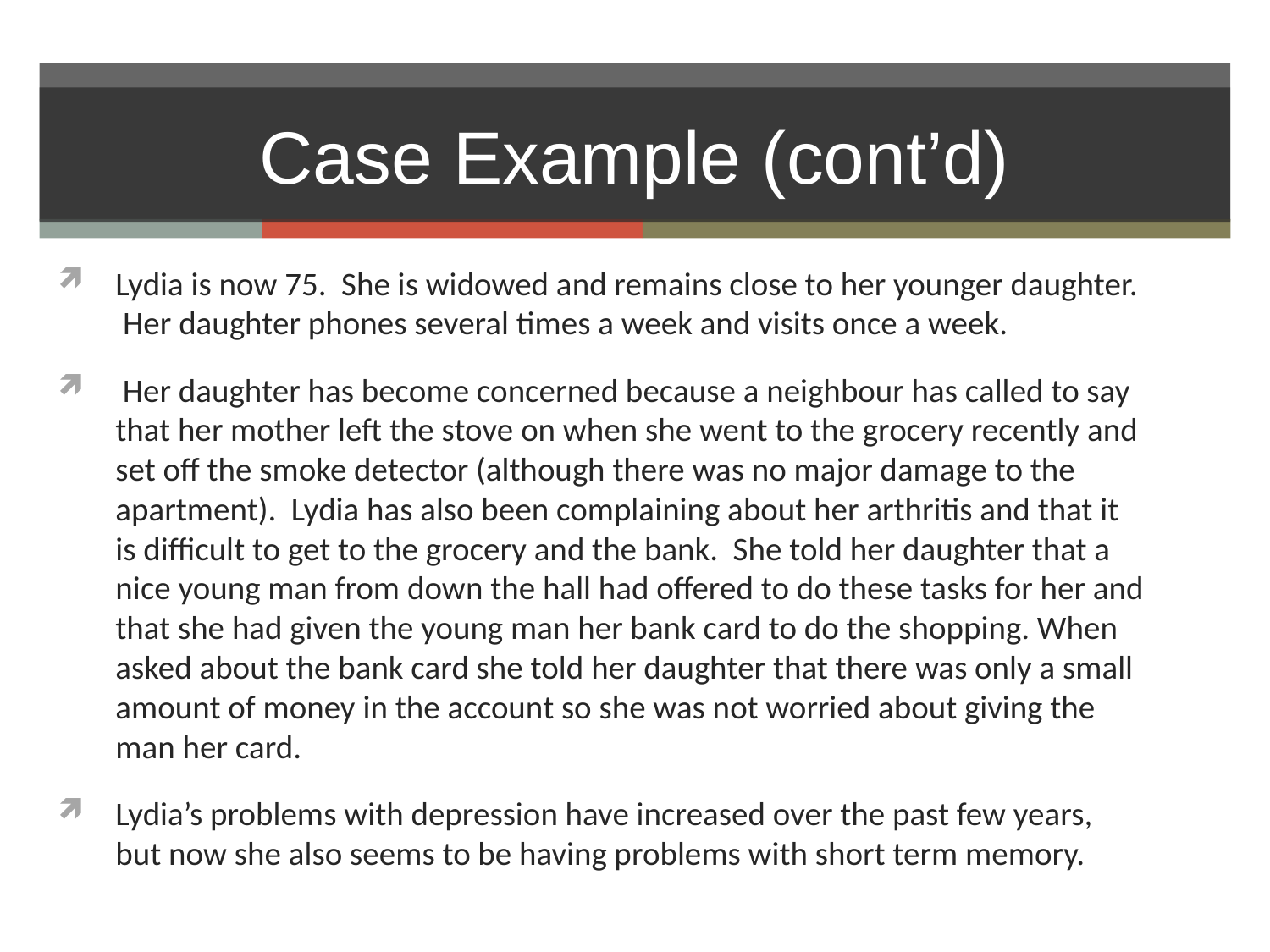

# Case Example (cont’d)
Lydia is now 75.  She is widowed and remains close to her younger daughter.  Her daughter phones several times a week and visits once a week.
 Her daughter has become concerned because a neighbour has called to say that her mother left the stove on when she went to the grocery recently and set off the smoke detector (although there was no major damage to the apartment).  Lydia has also been complaining about her arthritis and that it is difficult to get to the grocery and the bank.  She told her daughter that a nice young man from down the hall had offered to do these tasks for her and that she had given the young man her bank card to do the shopping. When asked about the bank card she told her daughter that there was only a small amount of money in the account so she was not worried about giving the man her card.
Lydia’s problems with depression have increased over the past few years, but now she also seems to be having problems with short term memory.